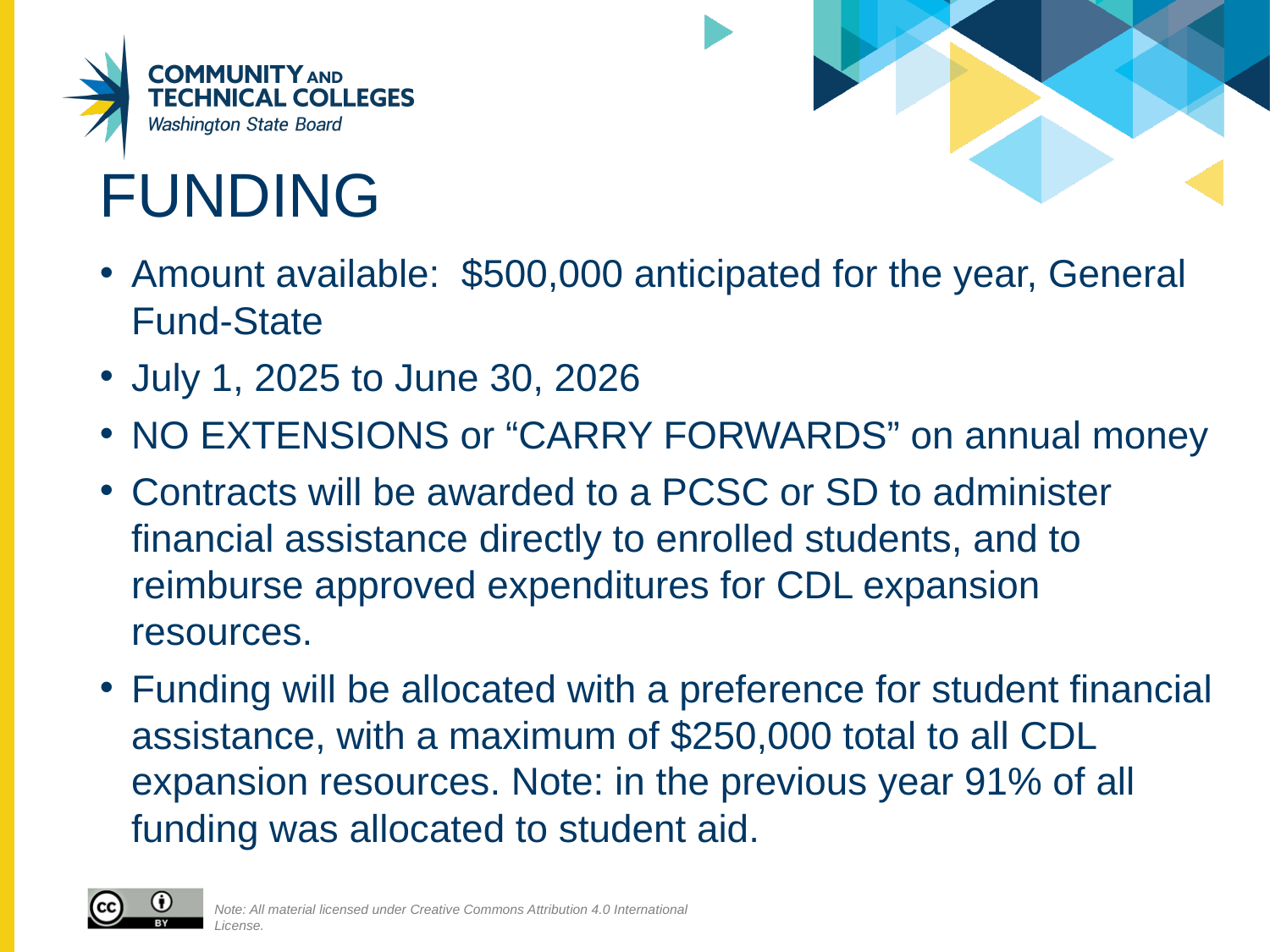

# Funding
Amount available:  $500,000 anticipated for the year, General Fund-State
July 1, 2025 to June 30, 2026
NO EXTENSIONS or “CARRY FORWARDS” on annual money
Contracts will be awarded to a PCSC or SD to administer financial assistance directly to enrolled students, and to reimburse approved expenditures for CDL expansion resources.
Funding will be allocated with a preference for student financial assistance, with a maximum of $250,000 total to all CDL expansion resources. Note: in the previous year 91% of all funding was allocated to student aid.